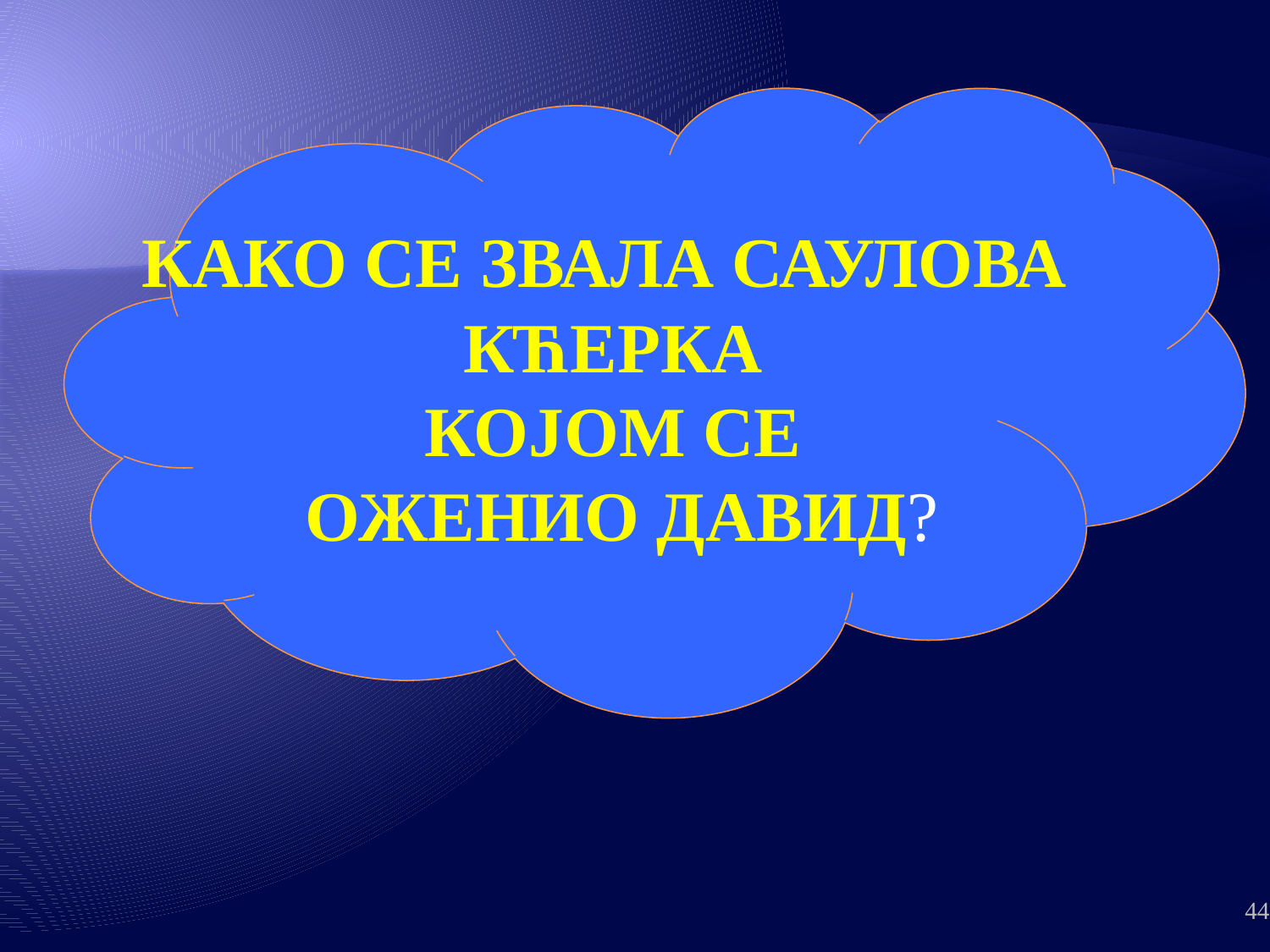

КАКО СЕ ЗВАЛА САУЛОВА
КЋЕРКА
КОЈОМ СЕ
 ОЖЕНИО ДАВИД?

44